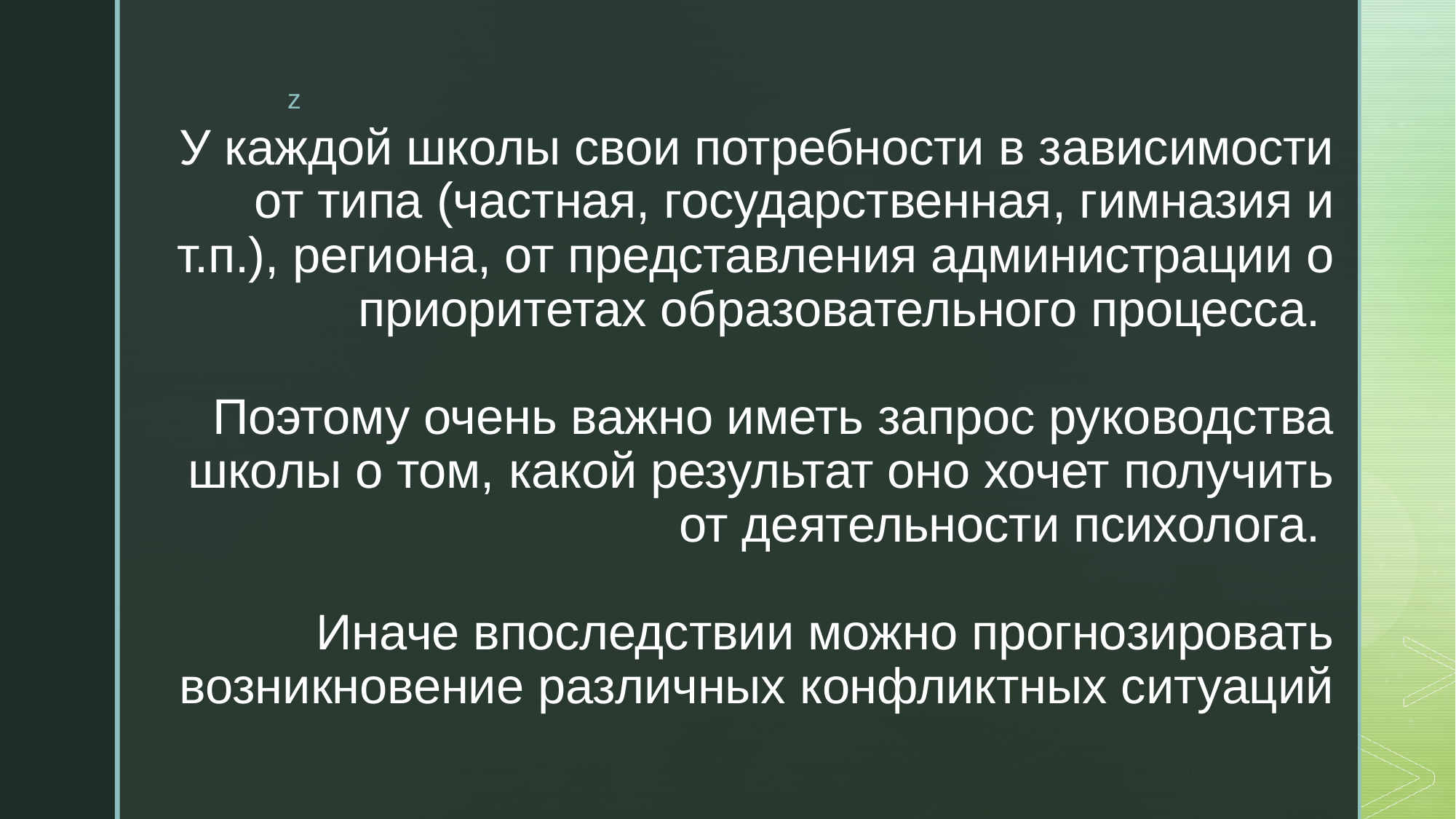

# У каждой школы свои потребности в зависимости от типа (частная, государственная, гимназия и т.п.), региона, от представления администрации о приоритетах образовательного процесса. Поэтому очень важно иметь запрос руководства школы о том, какой результат оно хочет получить от деятельности психолога. Иначе впоследствии можно прогнозировать возникновение различных конфликтных ситуаций